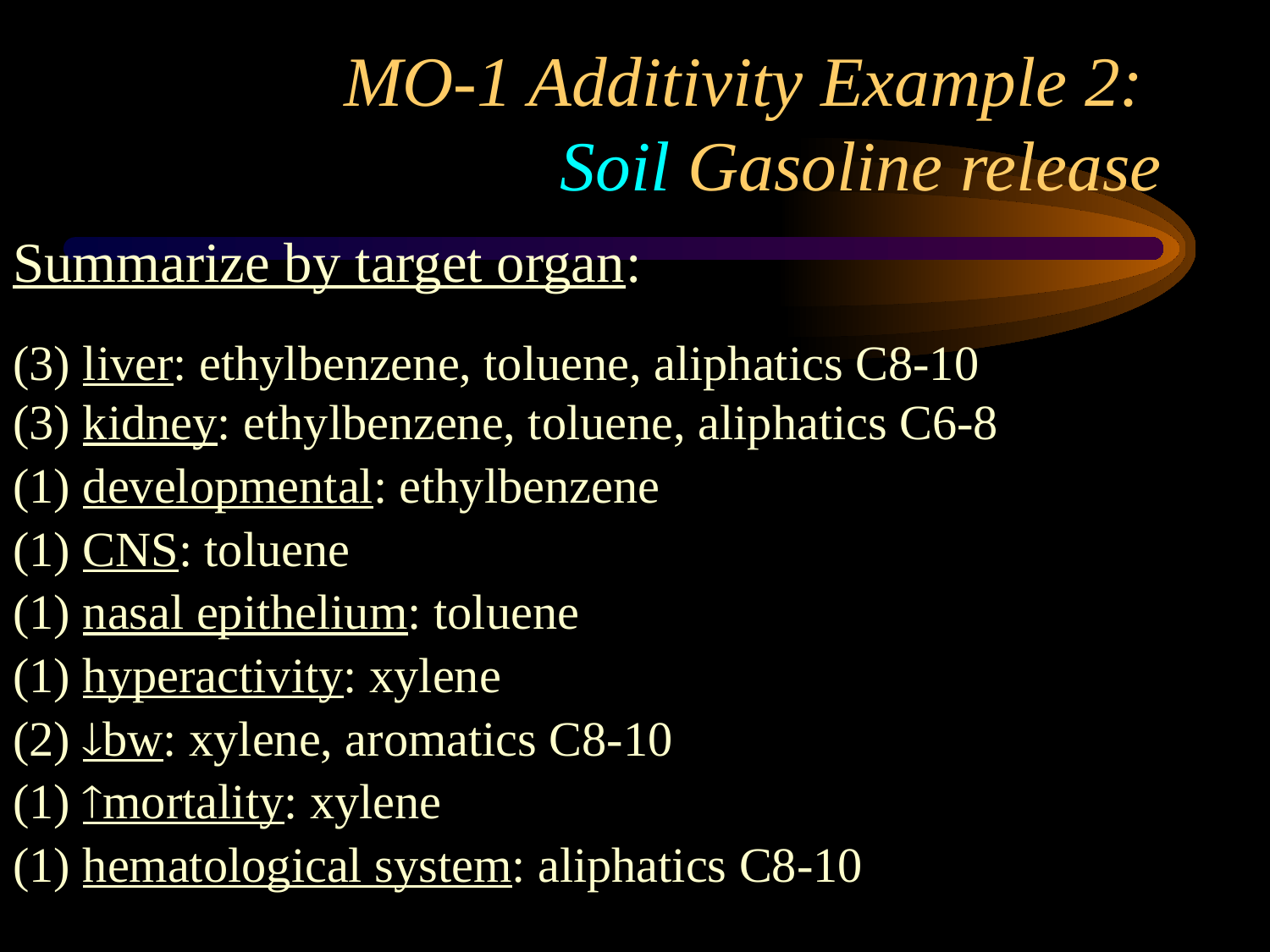

# MO-1 Additivity Example 2: Soil Gasoline release
Summarize by target organ:

(3) liver: ethylbenzene, toluene, aliphatics C8-10
(3) kidney: ethylbenzene, toluene, aliphatics C6-8
(1) developmental: ethylbenzene
(1) CNS: toluene
(1) nasal epithelium: toluene
(1) hyperactivity: xylene
(2) ↓bw: xylene, aromatics C8-10
(1) ↑mortality: xylene
(1) hematological system: aliphatics C8-10